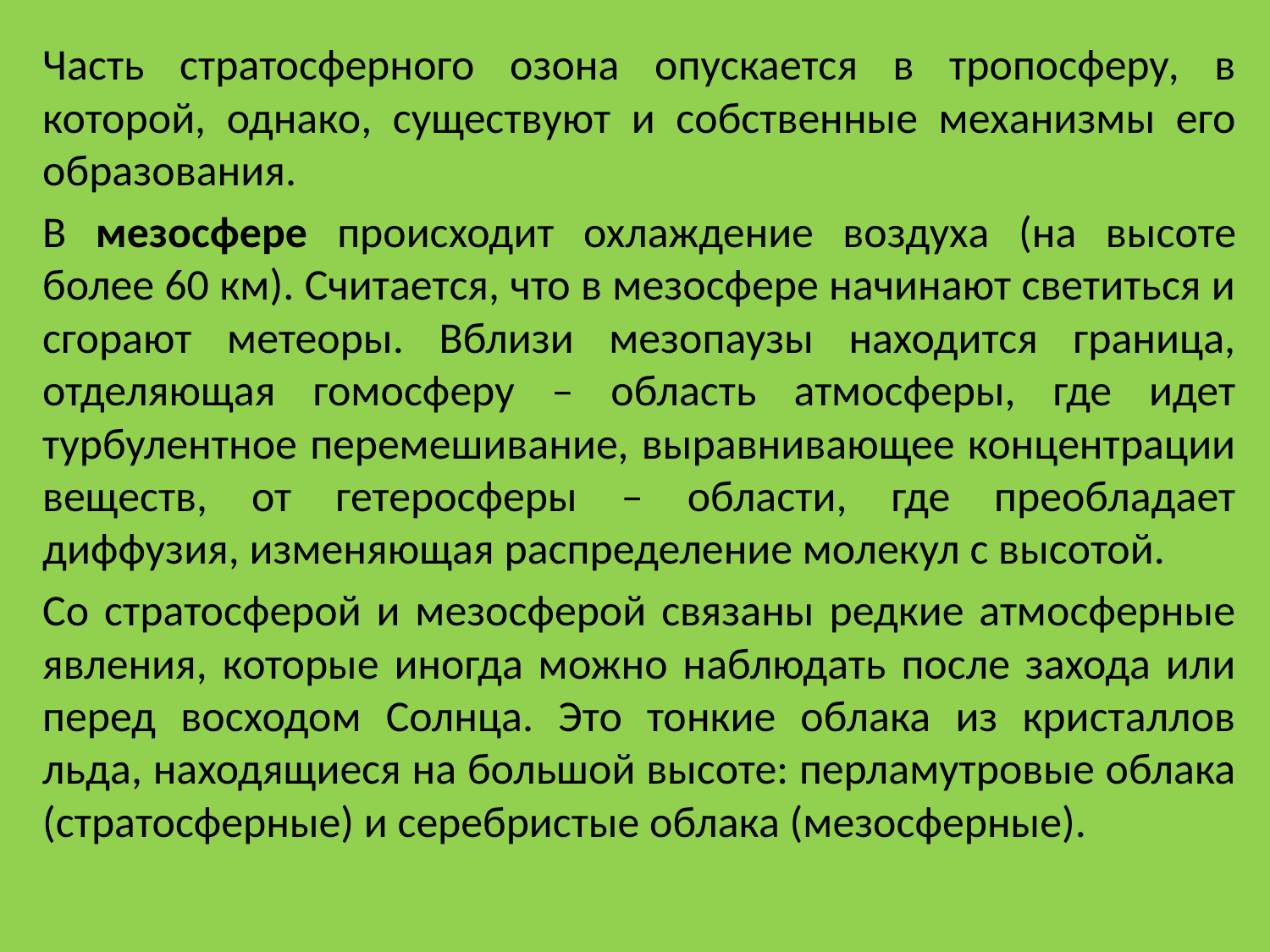

Часть стратосферного озона опускается в тропосферу, в которой, однако, существуют и собственные механизмы его образования.
В мезосфере происходит охлаждение воздуха (на высоте более 60 км). Считается, что в мезосфере начинают светиться и сгорают метеоры. Вблизи мезопаузы находится граница, отделяющая гомосферу – область атмосферы, где идет турбулентное перемешивание, выравнивающее концентрации веществ, от гетеросферы – области, где преобладает диффузия, изменяющая распределение молекул с высотой.
Со стратосферой и мезосферой связаны редкие атмосферные явления, которые иногда можно наблюдать после захода или перед восходом Солнца. Это тонкие облака из кристаллов льда, находящиеся на большой высоте: перламутровые облака (стратосферные) и серебристые облака (мезосферные).